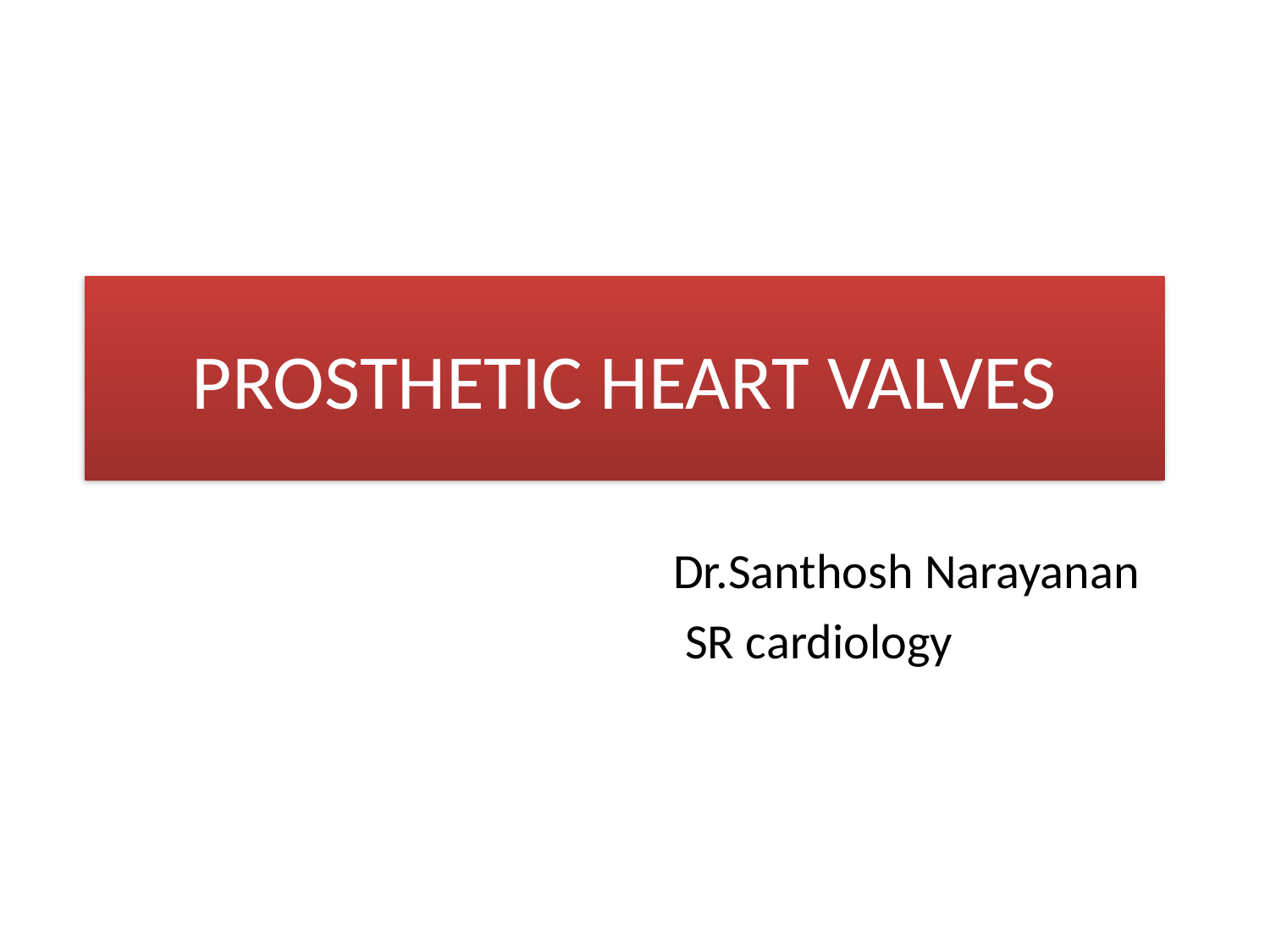

# PROSTHETIC HEART VALVES
                    Dr.Santhosh Narayanan
       SR cardiology